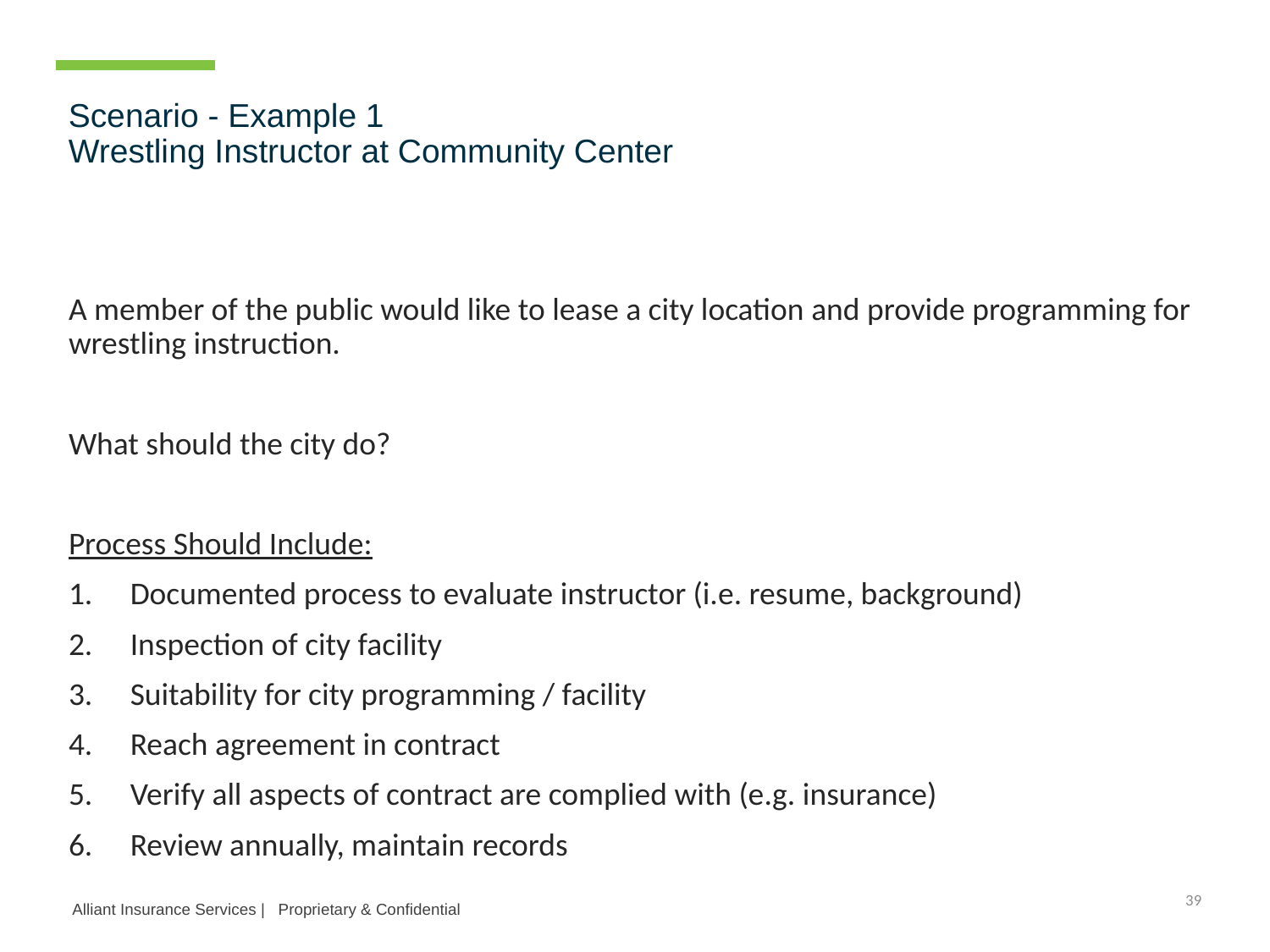

# Scenario - Example 1 Wrestling Instructor at Community Center
A member of the public would like to lease a city location and provide programming for wrestling instruction.

What should the city do?

Process Should Include:
Documented process to evaluate instructor (i.e. resume, background)
Inspection of city facility
Suitability for city programming / facility
Reach agreement in contract
Verify all aspects of contract are complied with (e.g. insurance)
Review annually, maintain records
39